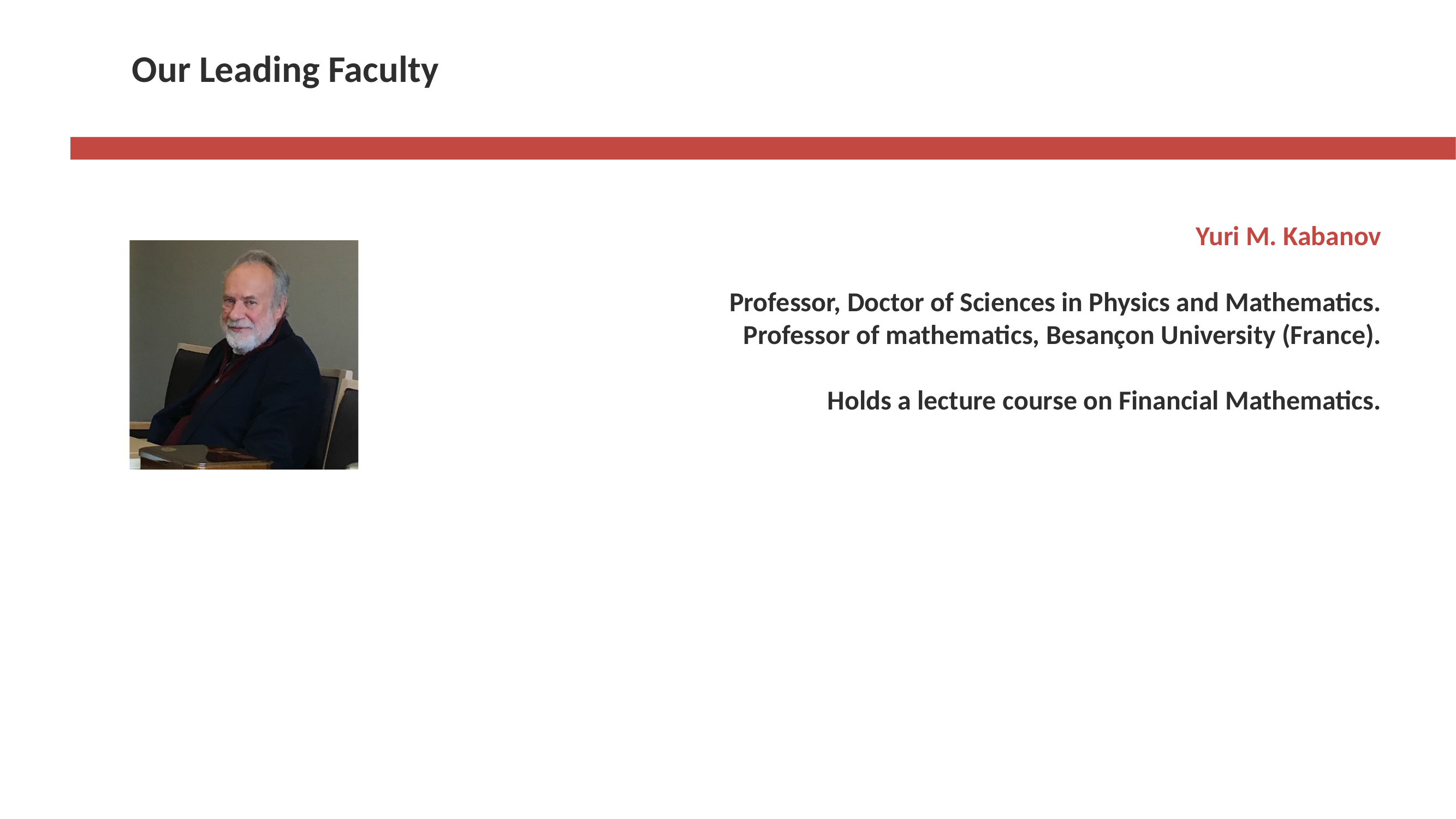

# Our Leading Faculty

Yuri M. Kabanov

Professor, Doctor of Sciences in Physics and Mathematics. Professor of mathematics, Besançon University (France).

Holds a lecture course on Financial Mathematics.